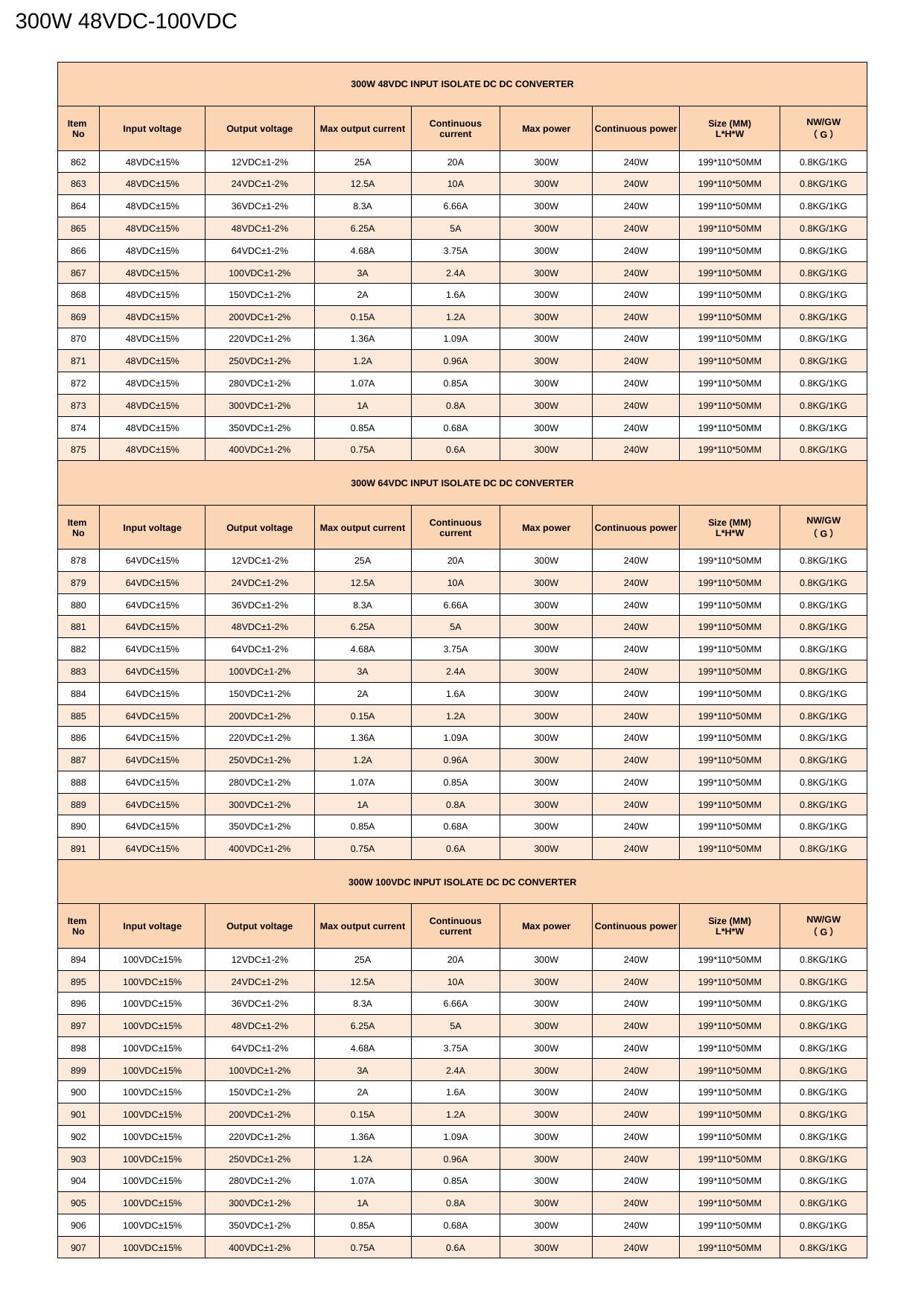

300W 48VDC-100VDC
| 300W 48VDC INPUT ISOLATE DC DC CONVERTER |  |  |  |  |  |  |  |  |
| --- | --- | --- | --- | --- | --- | --- | --- | --- |
| Item No | Input voltage | Output voltage | Max output current | Continuous current | Max power | Continuous power | Size (MM) L\*H\*W | NW/GW （G） |
| 862 | 48VDC±15% | 12VDC±1-2% | 25A | 20A | 300W | 240W | 199\*110\*50MM | 0.8KG/1KG |
| 863 | 48VDC±15% | 24VDC±1-2% | 12.5A | 10A | 300W | 240W | 199\*110\*50MM | 0.8KG/1KG |
| 864 | 48VDC±15% | 36VDC±1-2% | 8.3A | 6.66A | 300W | 240W | 199\*110\*50MM | 0.8KG/1KG |
| 865 | 48VDC±15% | 48VDC±1-2% | 6.25A | 5A | 300W | 240W | 199\*110\*50MM | 0.8KG/1KG |
| 866 | 48VDC±15% | 64VDC±1-2% | 4.68A | 3.75A | 300W | 240W | 199\*110\*50MM | 0.8KG/1KG |
| 867 | 48VDC±15% | 100VDC±1-2% | 3A | 2.4A | 300W | 240W | 199\*110\*50MM | 0.8KG/1KG |
| 868 | 48VDC±15% | 150VDC±1-2% | 2A | 1.6A | 300W | 240W | 199\*110\*50MM | 0.8KG/1KG |
| 869 | 48VDC±15% | 200VDC±1-2% | 0.15A | 1.2A | 300W | 240W | 199\*110\*50MM | 0.8KG/1KG |
| 870 | 48VDC±15% | 220VDC±1-2% | 1.36A | 1.09A | 300W | 240W | 199\*110\*50MM | 0.8KG/1KG |
| 871 | 48VDC±15% | 250VDC±1-2% | 1.2A | 0.96A | 300W | 240W | 199\*110\*50MM | 0.8KG/1KG |
| 872 | 48VDC±15% | 280VDC±1-2% | 1.07A | 0.85A | 300W | 240W | 199\*110\*50MM | 0.8KG/1KG |
| 873 | 48VDC±15% | 300VDC±1-2% | 1A | 0.8A | 300W | 240W | 199\*110\*50MM | 0.8KG/1KG |
| 874 | 48VDC±15% | 350VDC±1-2% | 0.85A | 0.68A | 300W | 240W | 199\*110\*50MM | 0.8KG/1KG |
| 875 | 48VDC±15% | 400VDC±1-2% | 0.75A | 0.6A | 300W | 240W | 199\*110\*50MM | 0.8KG/1KG |
| 300W 64VDC INPUT ISOLATE DC DC CONVERTER |  |  |  |  |  |  |  |  |
| Item No | Input voltage | Output voltage | Max output current | Continuous current | Max power | Continuous power | Size (MM) L\*H\*W | NW/GW （G） |
| 878 | 64VDC±15% | 12VDC±1-2% | 25A | 20A | 300W | 240W | 199\*110\*50MM | 0.8KG/1KG |
| 879 | 64VDC±15% | 24VDC±1-2% | 12.5A | 10A | 300W | 240W | 199\*110\*50MM | 0.8KG/1KG |
| 880 | 64VDC±15% | 36VDC±1-2% | 8.3A | 6.66A | 300W | 240W | 199\*110\*50MM | 0.8KG/1KG |
| 881 | 64VDC±15% | 48VDC±1-2% | 6.25A | 5A | 300W | 240W | 199\*110\*50MM | 0.8KG/1KG |
| 882 | 64VDC±15% | 64VDC±1-2% | 4.68A | 3.75A | 300W | 240W | 199\*110\*50MM | 0.8KG/1KG |
| 883 | 64VDC±15% | 100VDC±1-2% | 3A | 2.4A | 300W | 240W | 199\*110\*50MM | 0.8KG/1KG |
| 884 | 64VDC±15% | 150VDC±1-2% | 2A | 1.6A | 300W | 240W | 199\*110\*50MM | 0.8KG/1KG |
| 885 | 64VDC±15% | 200VDC±1-2% | 0.15A | 1.2A | 300W | 240W | 199\*110\*50MM | 0.8KG/1KG |
| 886 | 64VDC±15% | 220VDC±1-2% | 1.36A | 1.09A | 300W | 240W | 199\*110\*50MM | 0.8KG/1KG |
| 887 | 64VDC±15% | 250VDC±1-2% | 1.2A | 0.96A | 300W | 240W | 199\*110\*50MM | 0.8KG/1KG |
| 888 | 64VDC±15% | 280VDC±1-2% | 1.07A | 0.85A | 300W | 240W | 199\*110\*50MM | 0.8KG/1KG |
| 889 | 64VDC±15% | 300VDC±1-2% | 1A | 0.8A | 300W | 240W | 199\*110\*50MM | 0.8KG/1KG |
| 890 | 64VDC±15% | 350VDC±1-2% | 0.85A | 0.68A | 300W | 240W | 199\*110\*50MM | 0.8KG/1KG |
| 891 | 64VDC±15% | 400VDC±1-2% | 0.75A | 0.6A | 300W | 240W | 199\*110\*50MM | 0.8KG/1KG |
| 300W 100VDC INPUT ISOLATE DC DC CONVERTER |  |  |  |  |  |  |  |  |
| Item No | Input voltage | Output voltage | Max output current | Continuous current | Max power | Continuous power | Size (MM) L\*H\*W | NW/GW （G） |
| 894 | 100VDC±15% | 12VDC±1-2% | 25A | 20A | 300W | 240W | 199\*110\*50MM | 0.8KG/1KG |
| 895 | 100VDC±15% | 24VDC±1-2% | 12.5A | 10A | 300W | 240W | 199\*110\*50MM | 0.8KG/1KG |
| 896 | 100VDC±15% | 36VDC±1-2% | 8.3A | 6.66A | 300W | 240W | 199\*110\*50MM | 0.8KG/1KG |
| 897 | 100VDC±15% | 48VDC±1-2% | 6.25A | 5A | 300W | 240W | 199\*110\*50MM | 0.8KG/1KG |
| 898 | 100VDC±15% | 64VDC±1-2% | 4.68A | 3.75A | 300W | 240W | 199\*110\*50MM | 0.8KG/1KG |
| 899 | 100VDC±15% | 100VDC±1-2% | 3A | 2.4A | 300W | 240W | 199\*110\*50MM | 0.8KG/1KG |
| 900 | 100VDC±15% | 150VDC±1-2% | 2A | 1.6A | 300W | 240W | 199\*110\*50MM | 0.8KG/1KG |
| 901 | 100VDC±15% | 200VDC±1-2% | 0.15A | 1.2A | 300W | 240W | 199\*110\*50MM | 0.8KG/1KG |
| 902 | 100VDC±15% | 220VDC±1-2% | 1.36A | 1.09A | 300W | 240W | 199\*110\*50MM | 0.8KG/1KG |
| 903 | 100VDC±15% | 250VDC±1-2% | 1.2A | 0.96A | 300W | 240W | 199\*110\*50MM | 0.8KG/1KG |
| 904 | 100VDC±15% | 280VDC±1-2% | 1.07A | 0.85A | 300W | 240W | 199\*110\*50MM | 0.8KG/1KG |
| 905 | 100VDC±15% | 300VDC±1-2% | 1A | 0.8A | 300W | 240W | 199\*110\*50MM | 0.8KG/1KG |
| 906 | 100VDC±15% | 350VDC±1-2% | 0.85A | 0.68A | 300W | 240W | 199\*110\*50MM | 0.8KG/1KG |
| 907 | 100VDC±15% | 400VDC±1-2% | 0.75A | 0.6A | 300W | 240W | 199\*110\*50MM | 0.8KG/1KG |
30